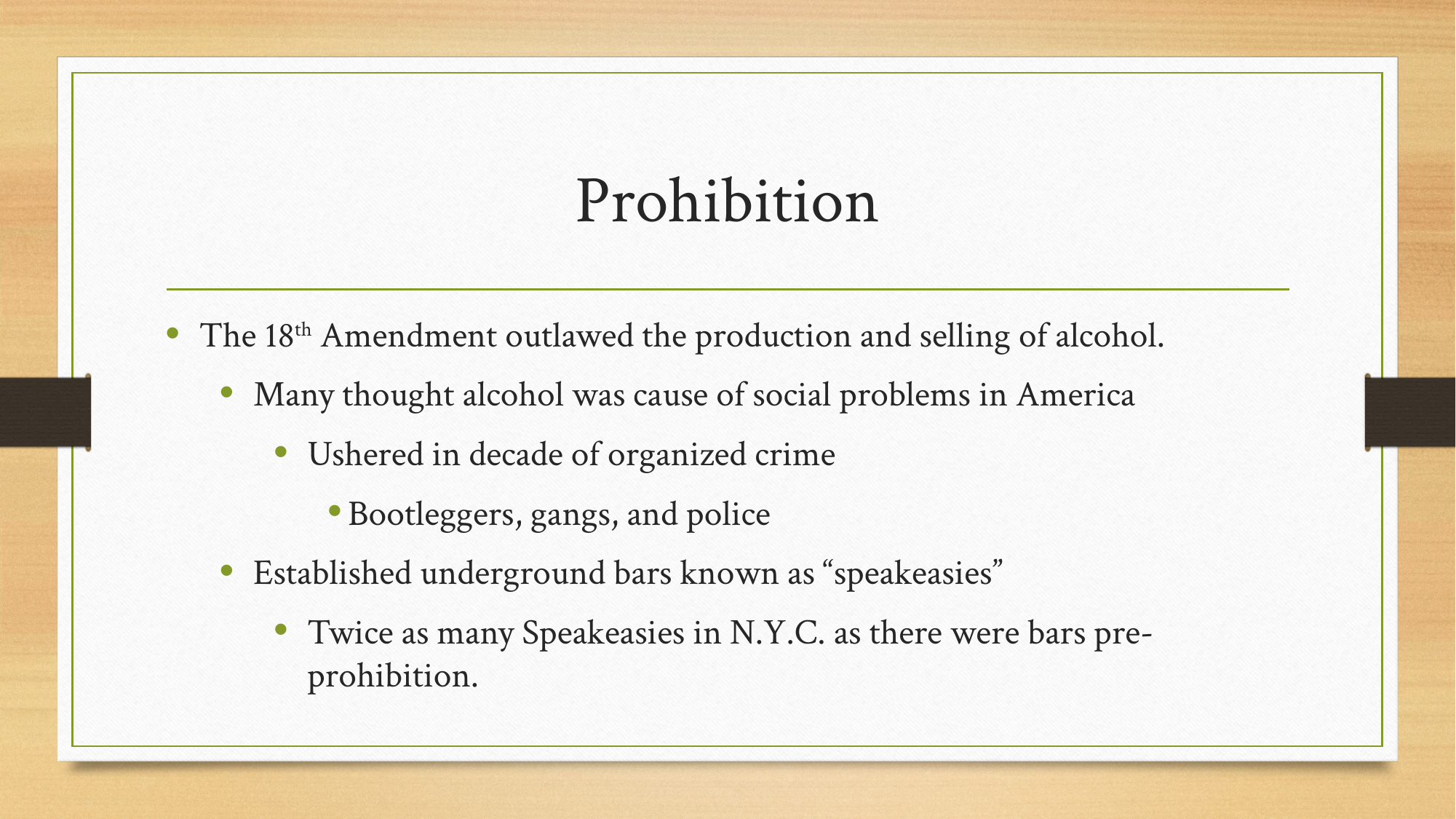

# Prohibition
The 18th Amendment outlawed the production and selling of alcohol.
Many thought alcohol was cause of social problems in America
Ushered in decade of organized crime
Bootleggers, gangs, and police
Established underground bars known as “speakeasies”
Twice as many Speakeasies in N.Y.C. as there were bars pre-prohibition.